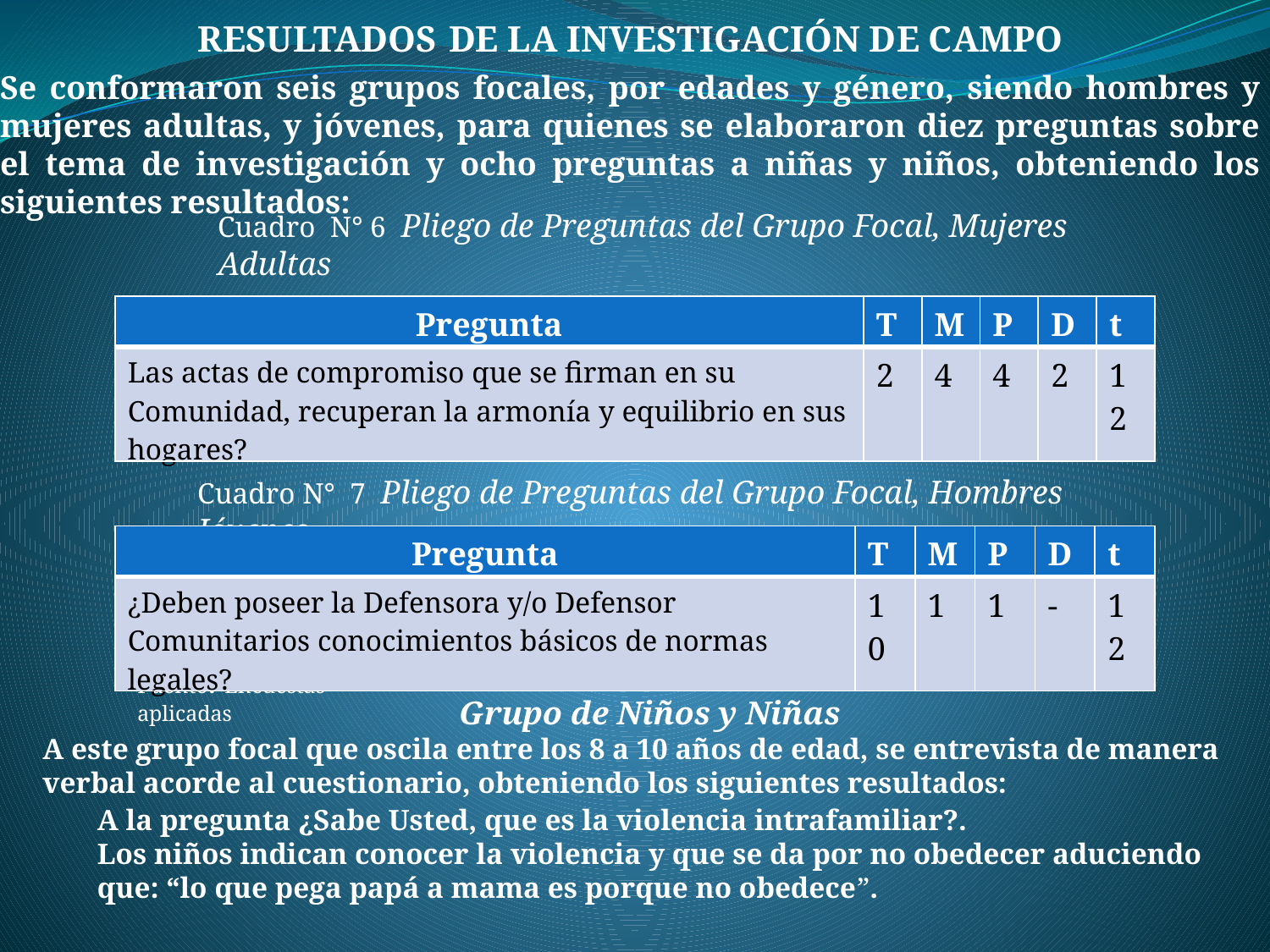

RESULTADOS DE LA INVESTIGACIÓN DE CAMPO
Se conformaron seis grupos focales, por edades y género, siendo hombres y mujeres adultas, y jóvenes, para quienes se elaboraron diez preguntas sobre el tema de investigación y ocho preguntas a niñas y niños, obteniendo los siguientes resultados:

Cuadro  N° 6  Pliego de Preguntas del Grupo Focal, Mujeres Adultas
| Pregunta | T | M | P | D | t |
| --- | --- | --- | --- | --- | --- |
| Las actas de compromiso que se firman en su Comunidad, recuperan la armonía y equilibrio en sus hogares? | 2 | 4 | 4 | 2 | 12 |
Cuadro N°  7  Pliego de Preguntas del Grupo Focal, Hombres Jóvenes.

| Pregunta | T | M | P | D | t |
| --- | --- | --- | --- | --- | --- |
| ¿Deben poseer la Defensora y/o Defensor Comunitarios conocimientos básicos de normas legales? | 10 | 1 | 1 | - | 12 |
Fuente: Encuestas aplicadas
Grupo de Niños y Niñas
A este grupo focal que oscila entre los 8 a 10 años de edad, se entrevista de manera verbal acorde al cuestionario, obteniendo los siguientes resultados:

A la pregunta ¿Sabe Usted, que es la violencia intrafamiliar?.
Los niños indican conocer la violencia y que se da por no obedecer aduciendo que: “lo que pega papá a mama es porque no obedece”.